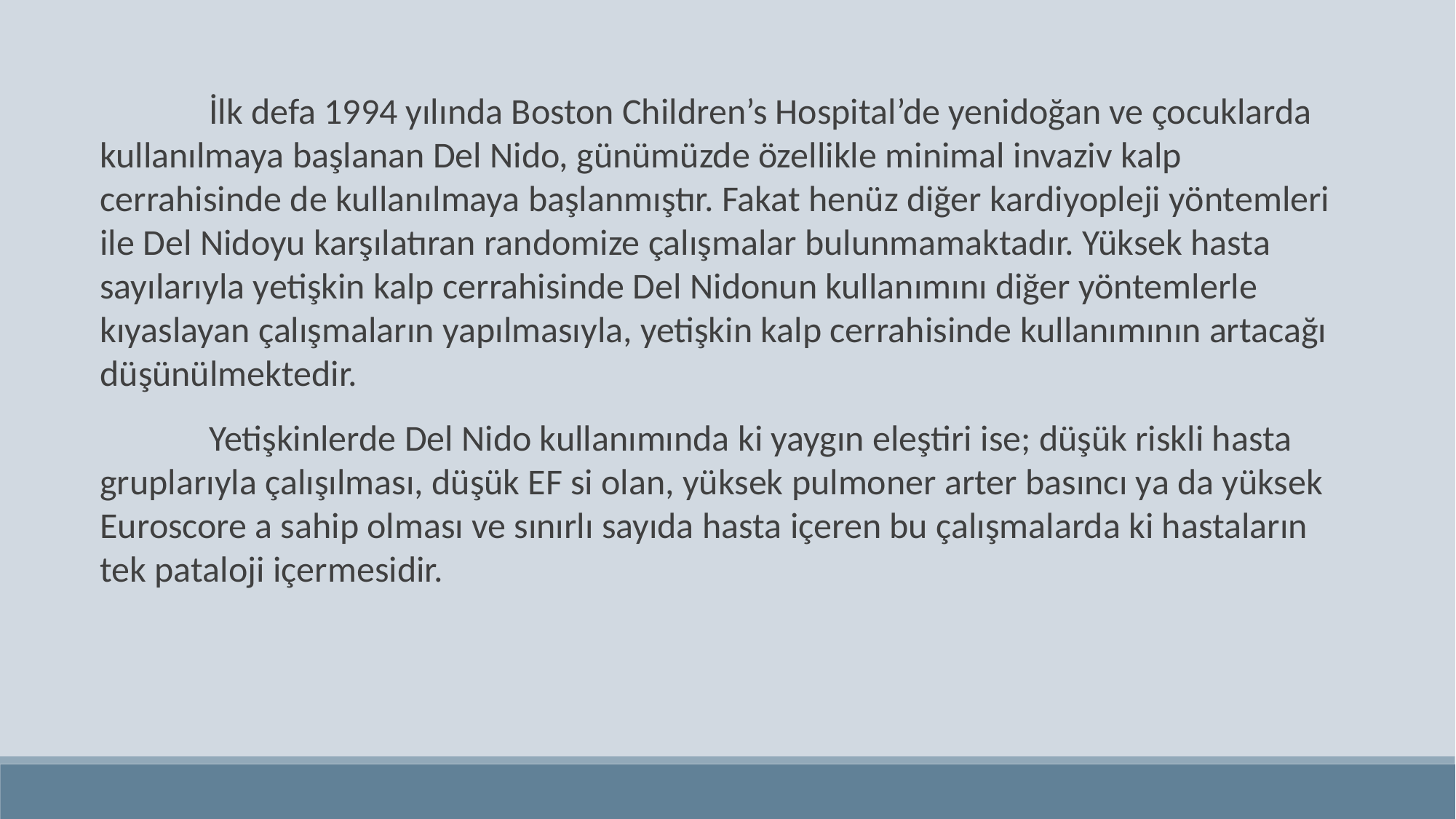

İlk defa 1994 yılında Boston Children’s Hospital’de yenidoğan ve çocuklarda kullanılmaya başlanan Del Nido, günümüzde özellikle minimal invaziv kalp cerrahisinde de kullanılmaya başlanmıştır. Fakat henüz diğer kardiyopleji yöntemleri ile Del Nidoyu karşılatıran randomize çalışmalar bulunmamaktadır. Yüksek hasta sayılarıyla yetişkin kalp cerrahisinde Del Nidonun kullanımını diğer yöntemlerle kıyaslayan çalışmaların yapılmasıyla, yetişkin kalp cerrahisinde kullanımının artacağı düşünülmektedir.
	Yetişkinlerde Del Nido kullanımında ki yaygın eleştiri ise; düşük riskli hasta gruplarıyla çalışılması, düşük EF si olan, yüksek pulmoner arter basıncı ya da yüksek Euroscore a sahip olması ve sınırlı sayıda hasta içeren bu çalışmalarda ki hastaların tek pataloji içermesidir.